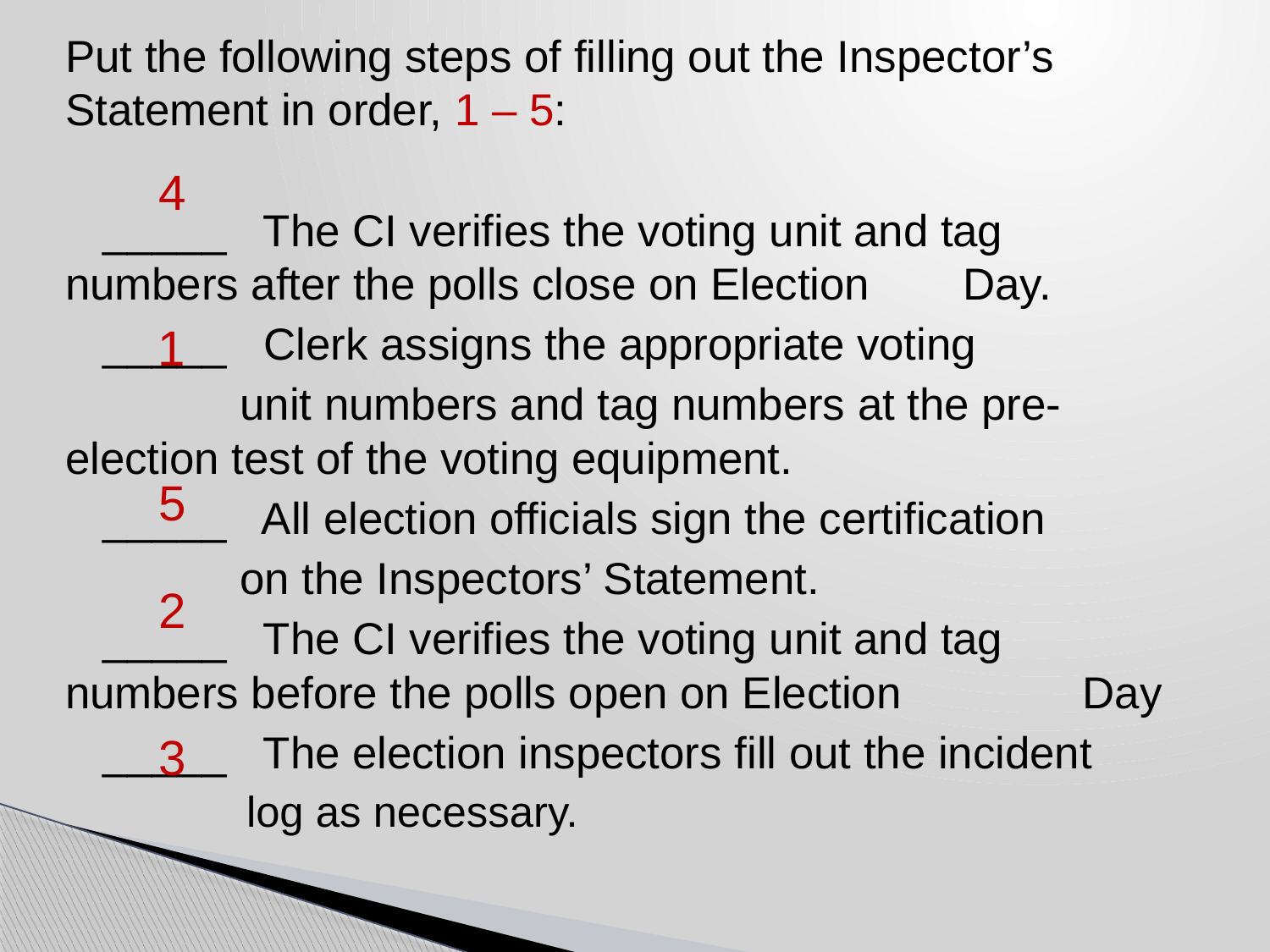

Put the following steps of filling out the Inspector’s Statement in order, 1 – 5:

   _____   The CI verifies the voting unit and tag          		     numbers after the polls close on Election 		     Day.
   _____   Clerk assigns the appropriate voting
              unit numbers and tag numbers at the pre-		     election test of the voting equipment.
   _____   All election officials sign the certification
              on the Inspectors’ Statement.
   _____   The CI verifies the voting unit and tag 		     numbers before the polls open on Election 		     Day
   _____   The election inspectors fill out the incident
               log as necessary.

4
1
5
2
3